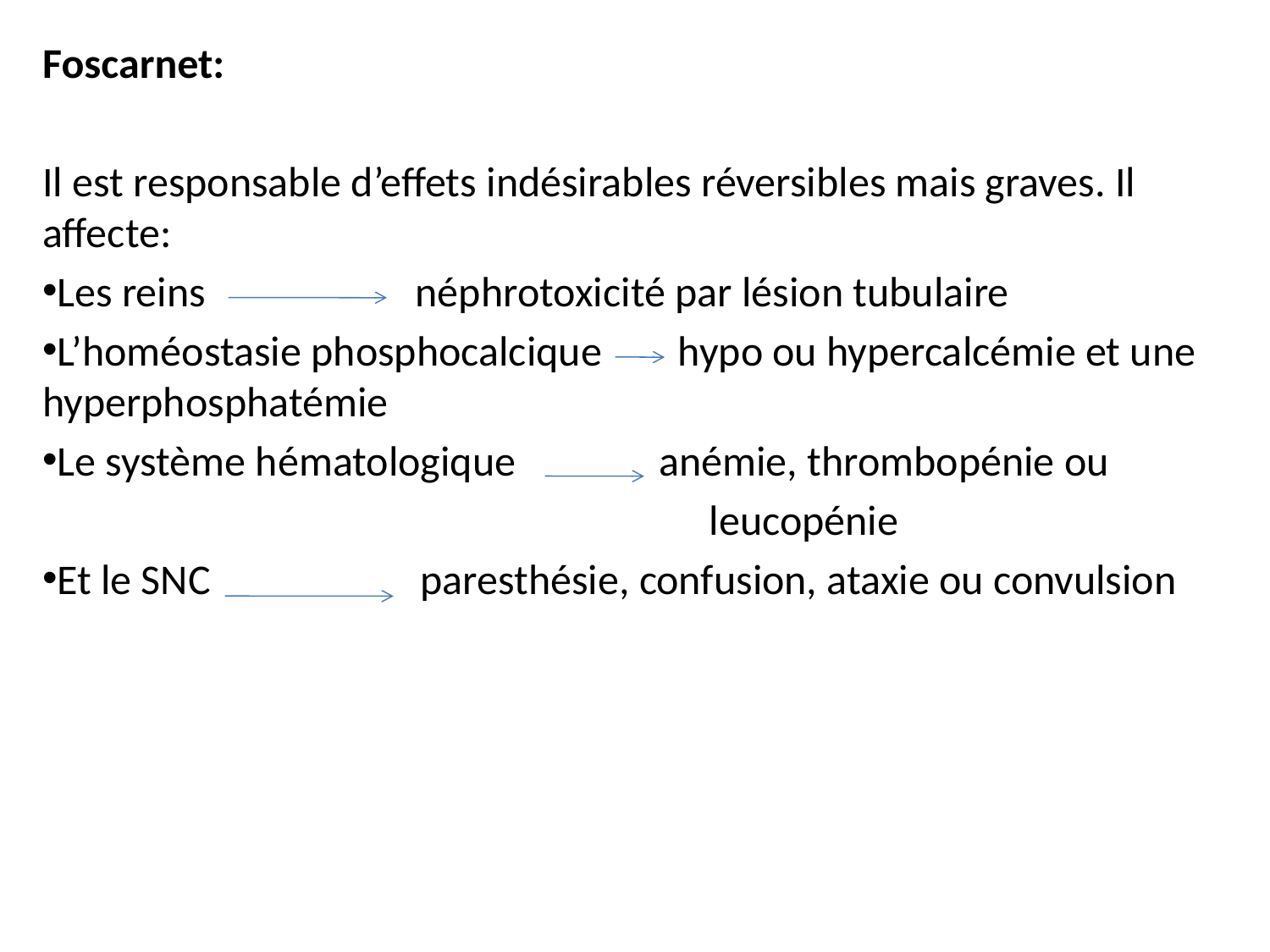

Foscarnet:

Il est responsable d’effets indésirables réversibles mais graves. Il affecte:
Les reins                      néphrotoxicité par lésion tubulaire
L’homéostasie phosphocalcique        hypo ou hypercalcémie et une    hyperphosphatémie
Le système hématologique               anémie, thrombopénie ou
                                                                      leucopénie
Et le SNC                      paresthésie, confusion, ataxie ou convulsion